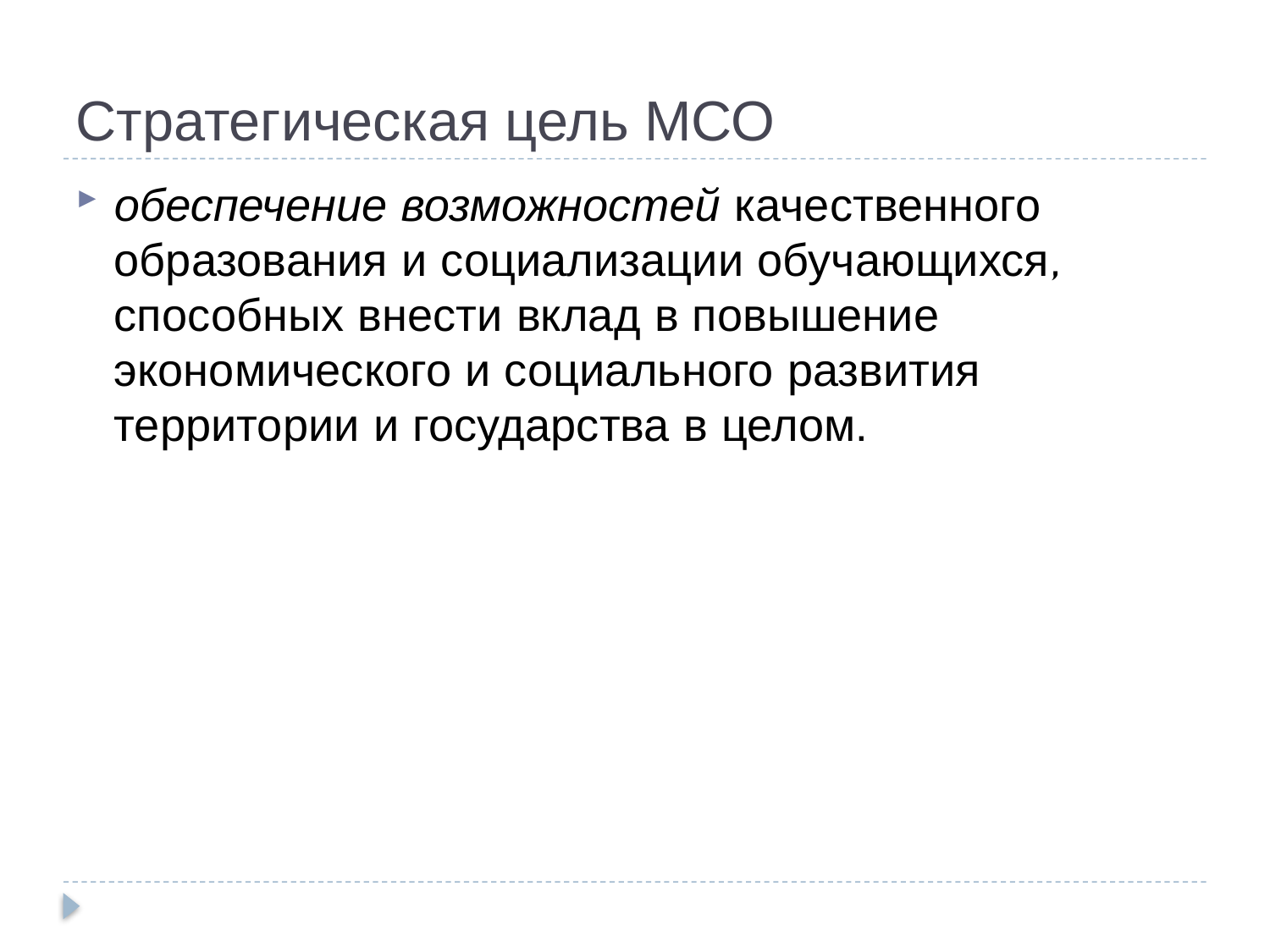

# Стратегическая цель МСО
обеспечение возможностей качественного образования и социализации обучающихся, способных внести вклад в повышение экономического и социального развития территории и государства в целом.